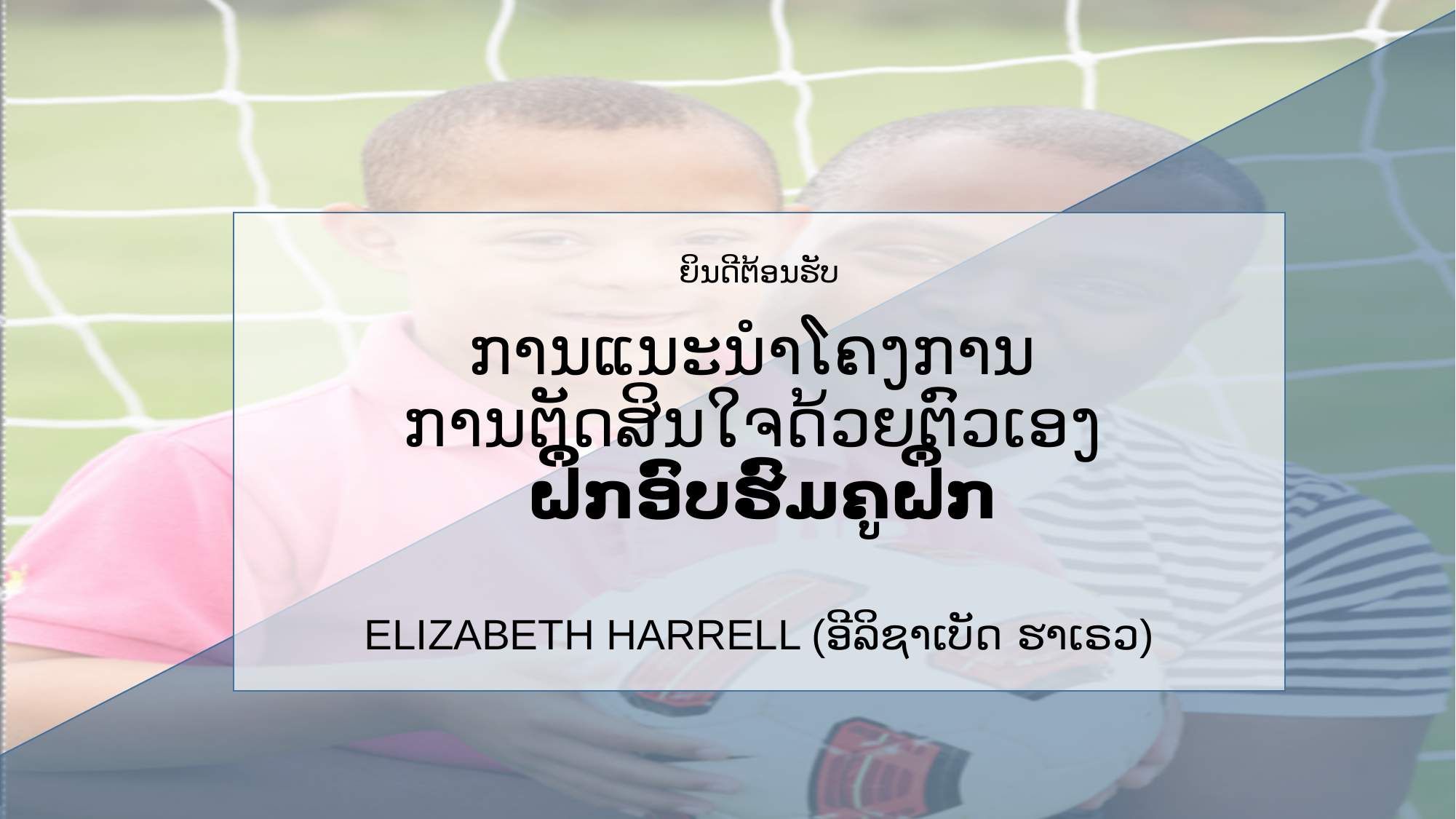

ຍິນ​ດີ​ຕ້ອນ​ຮັບ
ການ​ແນະ​ນຳໂຄງ​ການ
​ການ​ຕັດ​ສິນ​ໃຈ​ດ້ວຍຕົວ​ເອງ
ຝຶກ​ອົບ​ຮົມ​ຄູ​ຝຶກ

ELIZABETH HARRELL (ອີ​ລິ​ຊາ​ເບັດ ຮາ​ເຣວ)